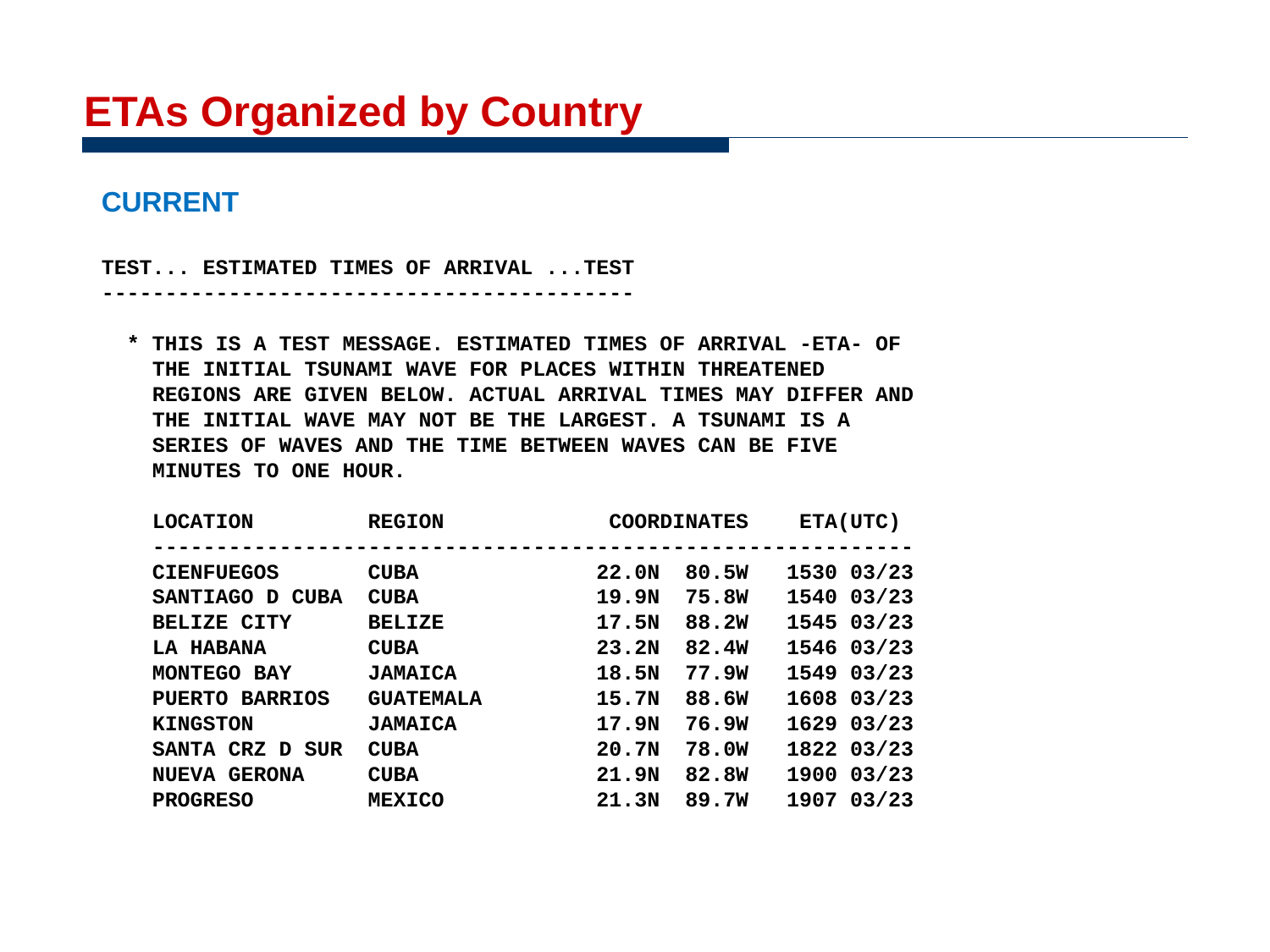

# ETAs Organized by Country
CURRENT

TEST... ESTIMATED TIMES OF ARRIVAL ...TEST
------------------------------------------

  * THIS IS A TEST MESSAGE. ESTIMATED TIMES OF ARRIVAL -ETA- OF
    THE INITIAL TSUNAMI WAVE FOR PLACES WITHIN THREATENED
    REGIONS ARE GIVEN BELOW. ACTUAL ARRIVAL TIMES MAY DIFFER AND
    THE INITIAL WAVE MAY NOT BE THE LARGEST. A TSUNAMI IS A
    SERIES OF WAVES AND THE TIME BETWEEN WAVES CAN BE FIVE
    MINUTES TO ONE HOUR.

    LOCATION         REGION             COORDINATES    ETA(UTC)
    ------------------------------------------------------------
    CIENFUEGOS       CUBA              22.0N  80.5W   1530 03/23
    SANTIAGO D CUBA  CUBA              19.9N  75.8W   1540 03/23
    BELIZE CITY      BELIZE            17.5N  88.2W   1545 03/23
    LA HABANA        CUBA              23.2N  82.4W   1546 03/23
    MONTEGO BAY      JAMAICA           18.5N  77.9W   1549 03/23
    PUERTO BARRIOS   GUATEMALA         15.7N  88.6W   1608 03/23
    KINGSTON         JAMAICA           17.9N  76.9W   1629 03/23
    SANTA CRZ D SUR  CUBA              20.7N  78.0W   1822 03/23
    NUEVA GERONA     CUBA              21.9N  82.8W   1900 03/23
    PROGRESO         MEXICO            21.3N  89.7W   1907 03/23